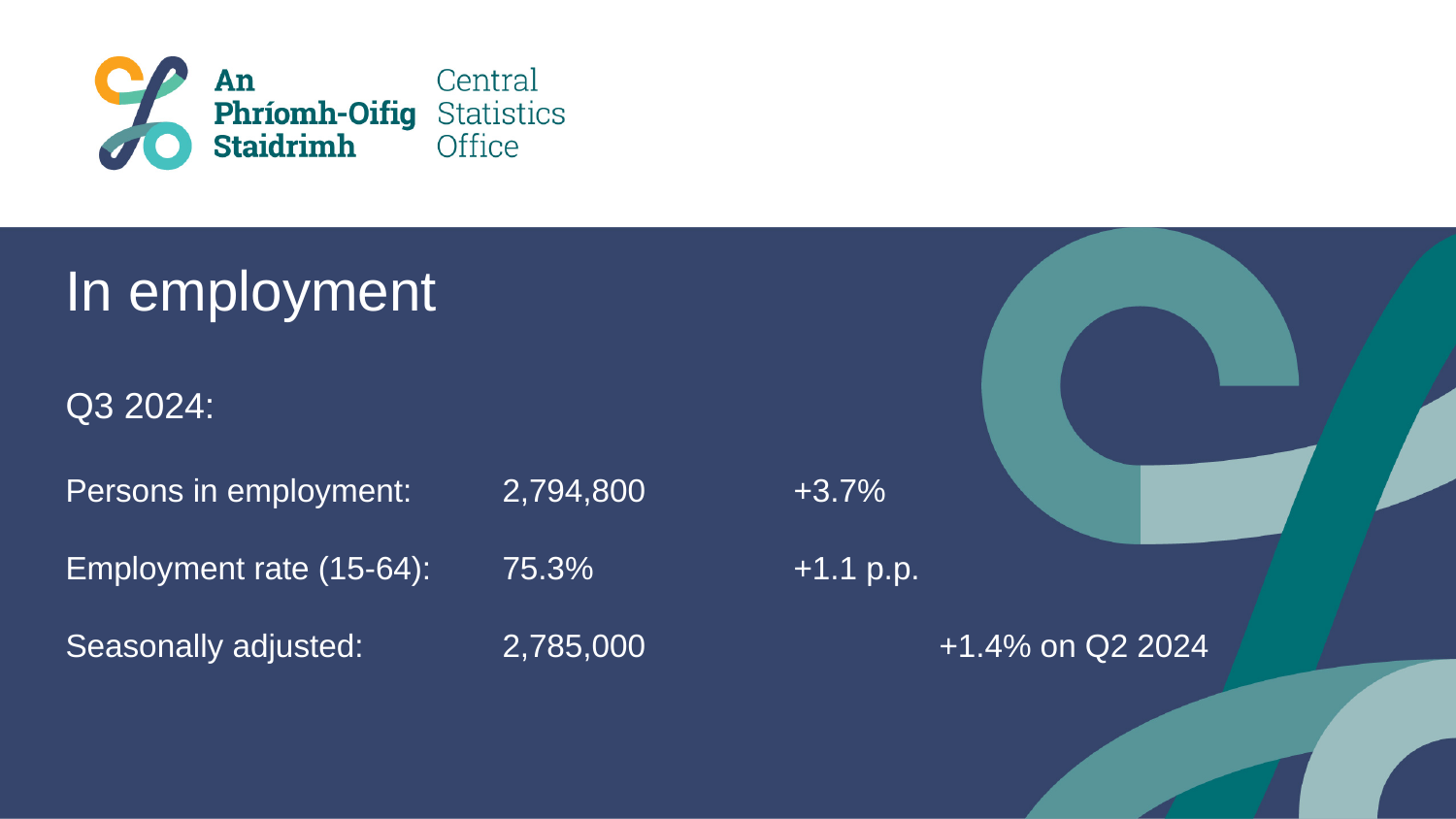

# In employment Q3 2024: Persons in employment: 	2,794,800 	+3.7% Employment rate (15-64):	75.3% 		+1.1 p.p. Seasonally adjusted: 	2,785,000 		+1.4% on Q2 2024